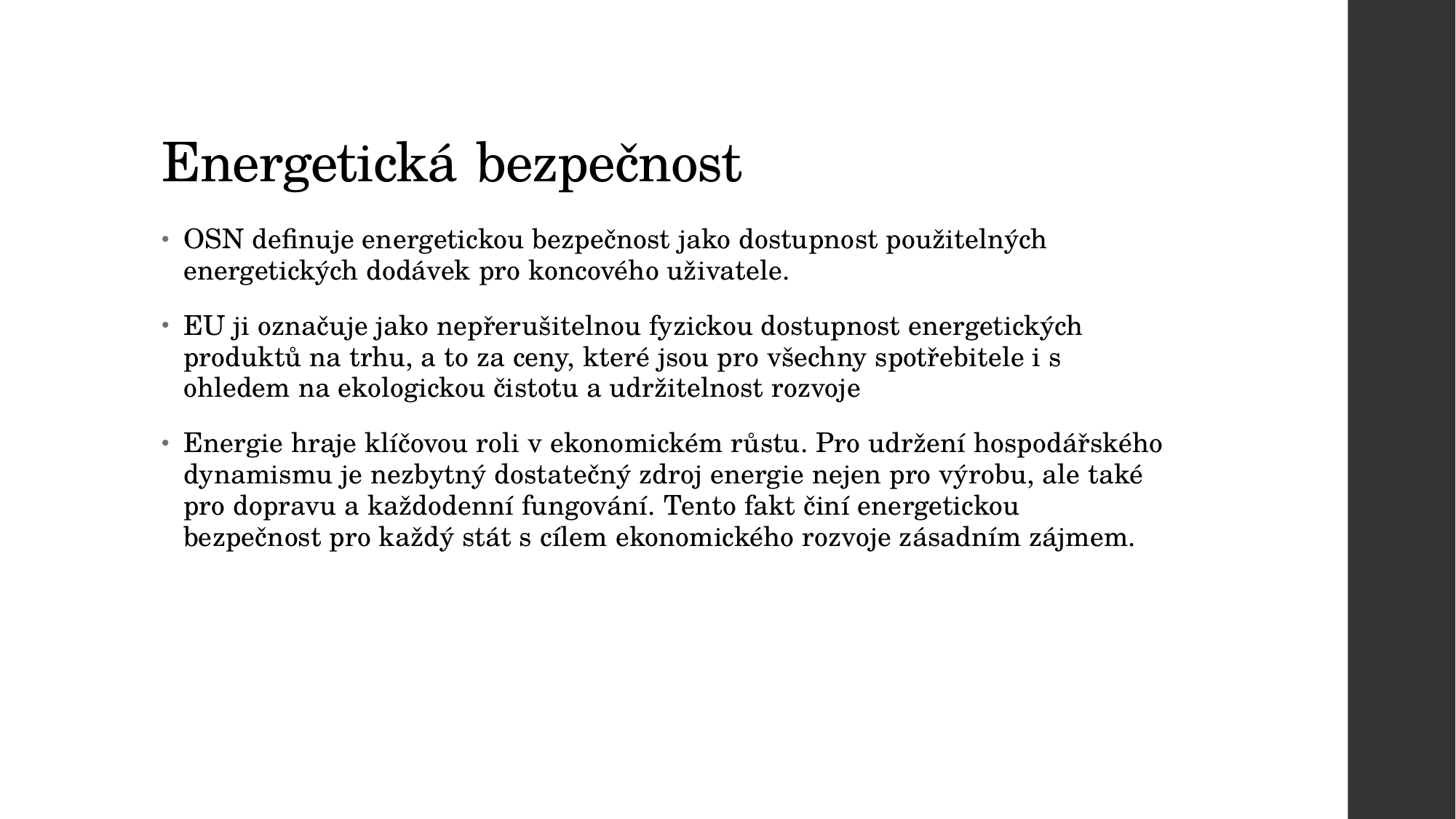

# Energetická bezpečnost
OSN definuje energetickou bezpečnost jako dostupnost použitelných energetických dodávek pro koncového uživatele.
EU ji označuje jako nepřerušitelnou fyzickou dostupnost energetických produktů na trhu, a to za ceny, které jsou pro všechny spotřebitele i s ohledem na ekologickou čistotu a udržitelnost rozvoje
Energie hraje klíčovou roli v ekonomickém růstu. Pro udržení hospodářského dynamismu je nezbytný dostatečný zdroj energie nejen pro výrobu, ale také pro dopravu a každodenní fungování. Tento fakt činí energetickou bezpečnost pro každý stát s cílem ekonomického rozvoje zásadním zájmem.